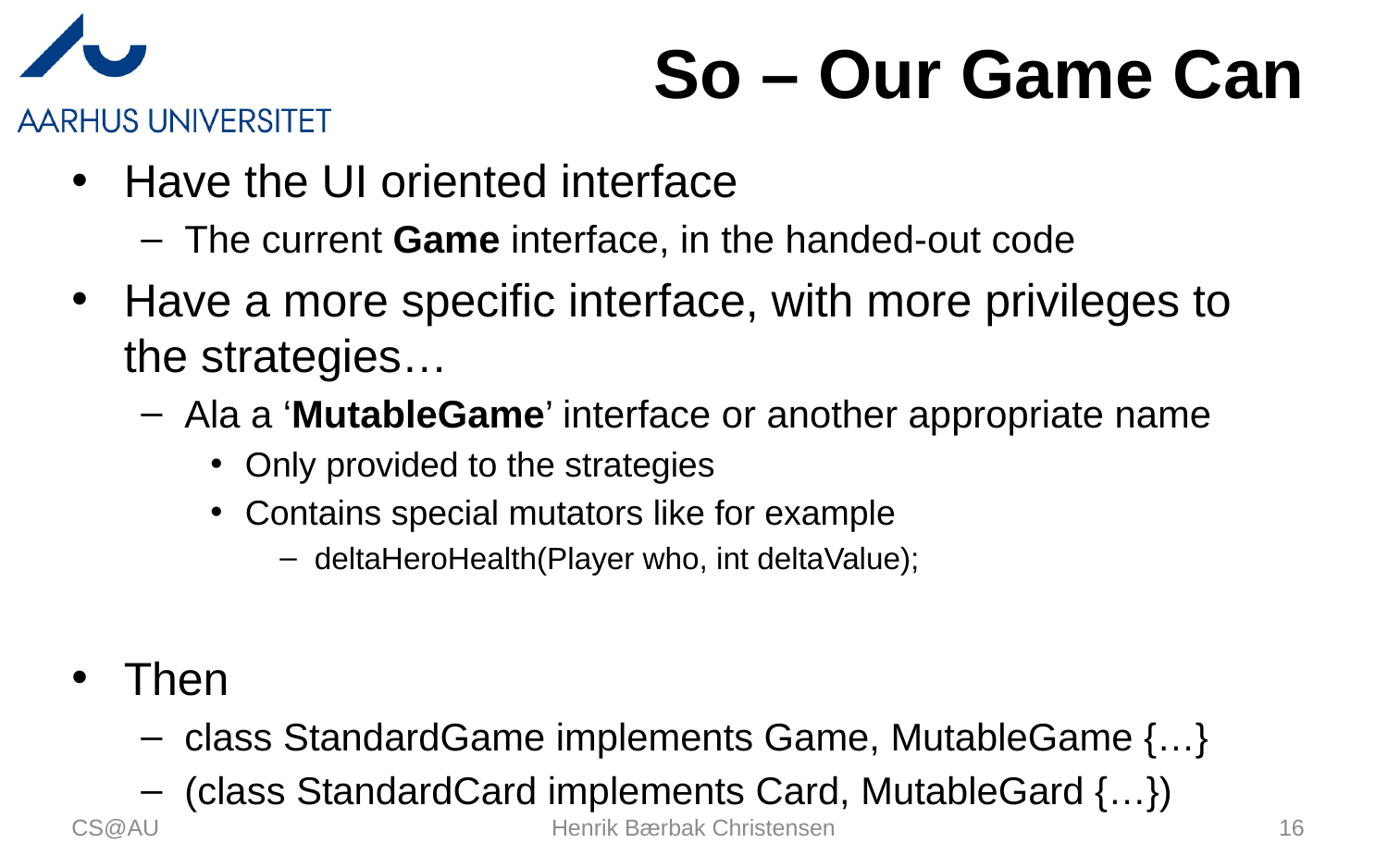

# So – Our Game Can
Have the UI oriented interface
The current Game interface, in the handed-out code
Have a more specific interface, with more privileges to the strategies…
Ala a ‘MutableGame’ interface or another appropriate name
Only provided to the strategies
Contains special mutators like for example
deltaHeroHealth(Player who, int deltaValue);

Then
class StandardGame implements Game, MutableGame {…}
(class StandardCard implements Card, MutableGard {…})
CS@AU
Henrik Bærbak Christensen
16